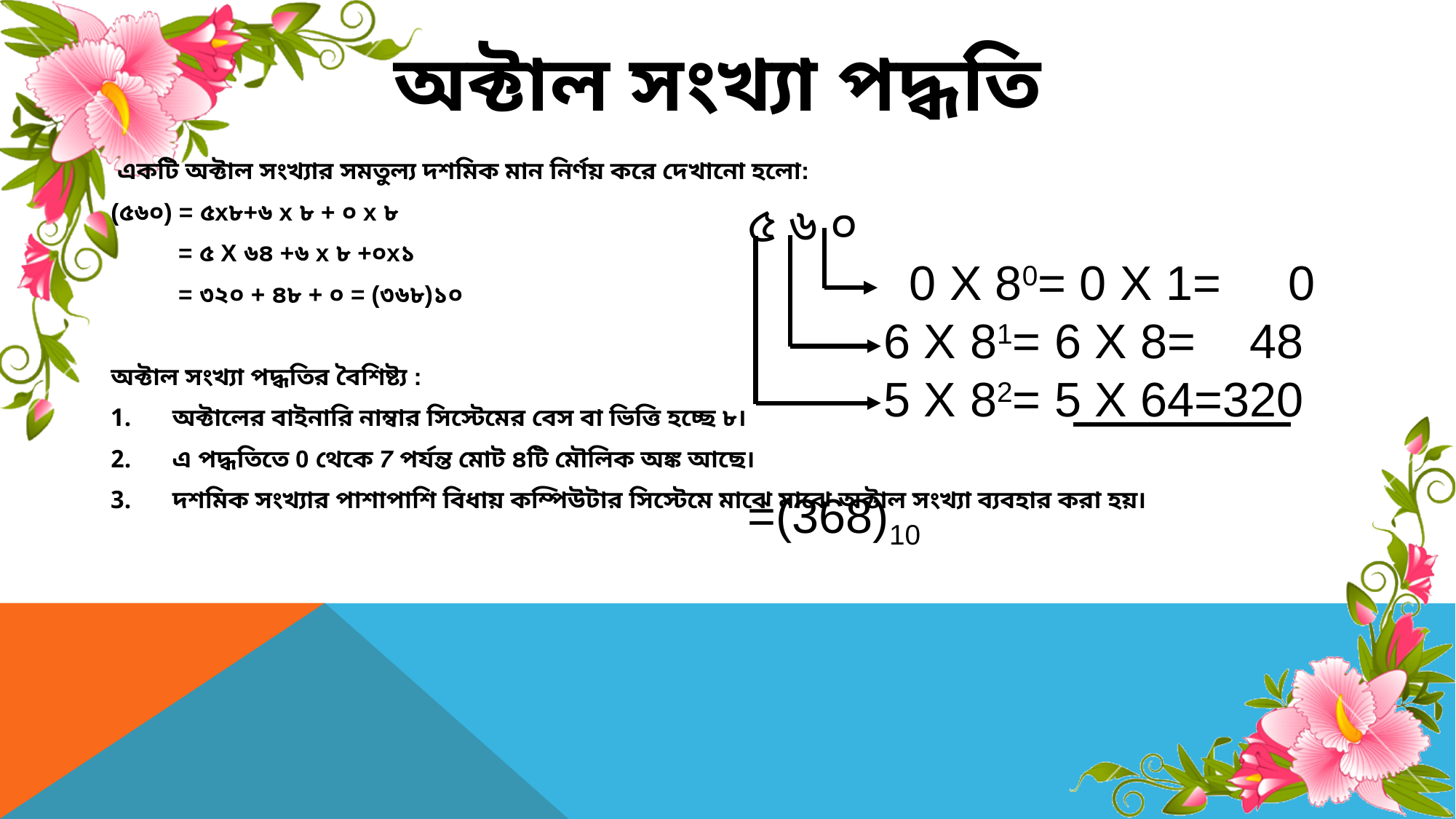

# অক্টাল সংখ্যা পদ্ধতি
 একটি অক্টাল সংখ্যার সমতুল্য দশমিক মান নির্ণয় করে দেখানো হলো:
(৫৬০) = ৫x৮+৬ x ৮ + ০ x ৮
          = ৫ X ৬৪ +৬ x ৮ +০x১
          = ৩২০ + ৪৮ + ০ = (৩৬৮)১০

অক্টাল সংখ্যা পদ্ধতির বৈশিষ্ট্য :
অক্টালের বাইনারি নাম্বার সিস্টেমের বেস বা ভিত্তি হচ্ছে ৮।
এ পদ্ধতিতে 0 থেকে 7 পর্যন্ত মোট ৪টি মৌলিক অঙ্ক আছে।
দশমিক সংখ্যার পাশাপাশি বিধায় কম্পিউটার সিস্টেমে মাঝে মাঝে অক্টাল সংখ্যা ব্যবহার করা হয়।

৫ ৬ ০
            0 X 80= 0 X 1=     0
	  6 X 81= 6 X 8=    48
	  5 X 82= 5 X 64=320
			      =(368)10